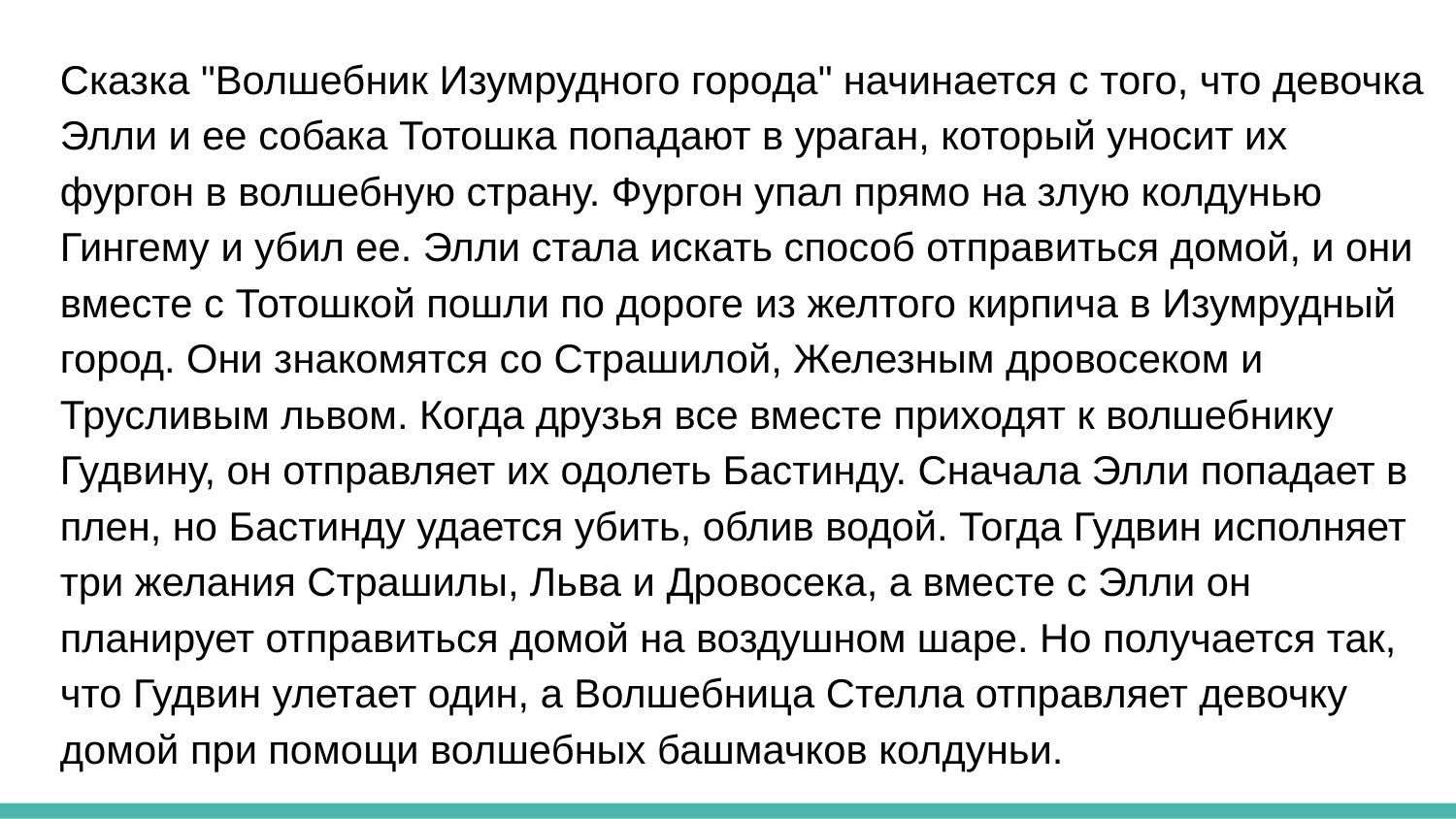

# Сказка "Волшебник Изумрудного города" начинается с того, что девочка Элли и ее собака Тотошка попадают в ураган, который уносит их  фургон в волшебную страну. Фургон упал прямо на злую колдунью Гингему и убил ее. Элли стала искать способ отправиться домой, и они вместе с Тотошкой пошли по дороге из желтого кирпича в Изумрудный город. Они знакомятся со Страшилой, Железным дровосеком и Трусливым львом. Когда друзья все вместе приходят к волшебнику Гудвину, он отправляет их одолеть Бастинду. Сначала Элли попадает в плен, но Бастинду удается убить, облив водой. Тогда Гудвин исполняет три желания Страшилы, Льва и Дровосека, а вместе с Элли он планирует отправиться домой на воздушном шаре. Но получается так, что Гудвин улетает один, а Волшебница Стелла отправляет девочку домой при помощи волшебных башмачков колдуньи.